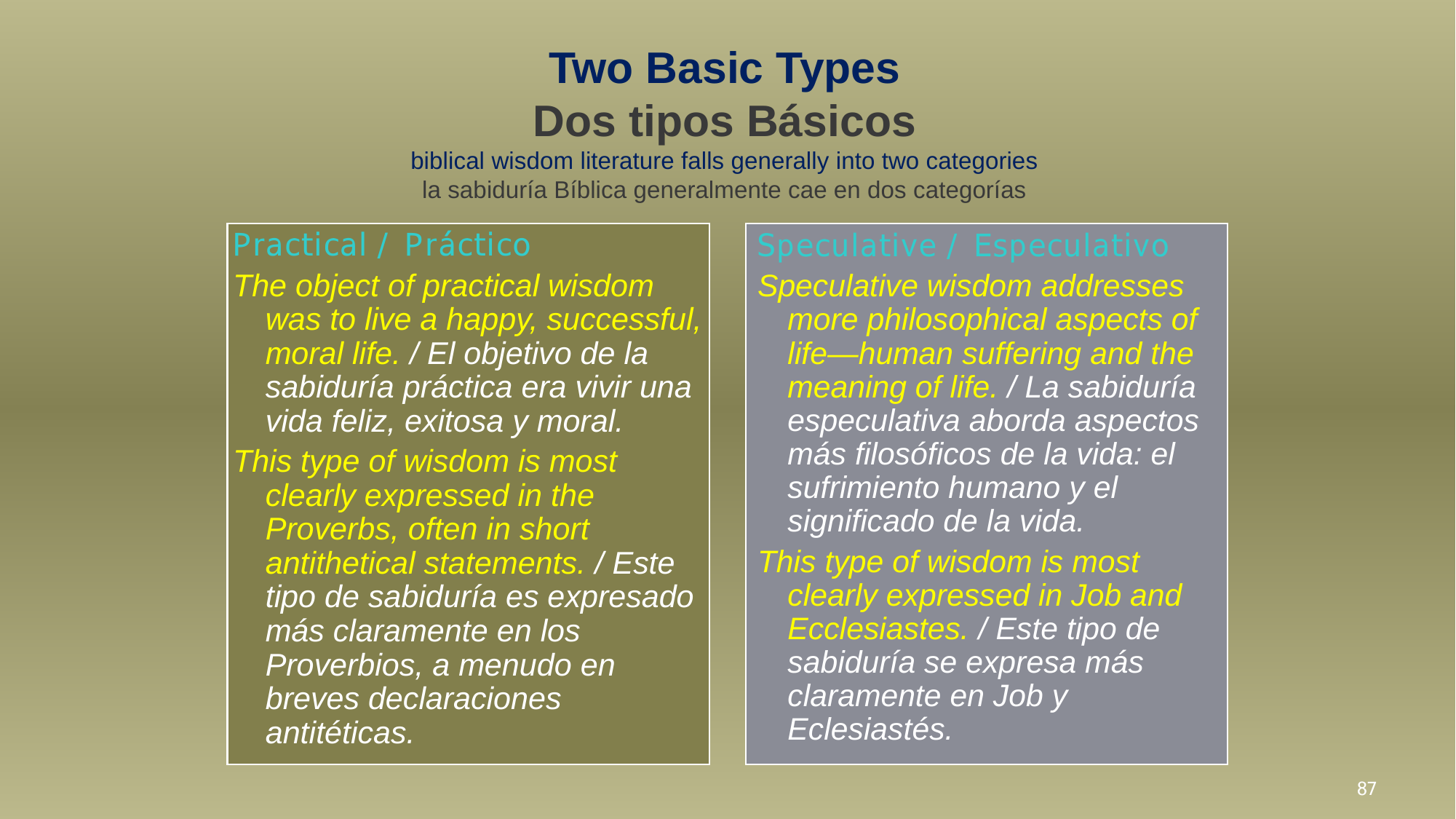

# Two Basic Types
Dos tipos Básicos
biblical wisdom literature falls generally into two categories
la sabiduría Bíblica generalmente cae en dos categorías
Practical / Práctico
The object of practical wisdom was to live a happy, successful, moral life. / El objetivo de la sabiduría práctica era vivir una vida feliz, exitosa y moral.
This type of wisdom is most clearly expressed in the Proverbs, often in short antithetical statements. / Este tipo de sabiduría es expresado más claramente en los Proverbios, a menudo en breves declaraciones antitéticas.

Speculative / Especulativo
Speculative wisdom addresses more philosophical aspects of life—human suffering and the meaning of life. / La sabiduría especulativa aborda aspectos más filosóficos de la vida: el sufrimiento humano y el significado de la vida.
This type of wisdom is most clearly expressed in Job and Ecclesiastes. / Este tipo de sabiduría se expresa más claramente en Job y Eclesiastés.
87